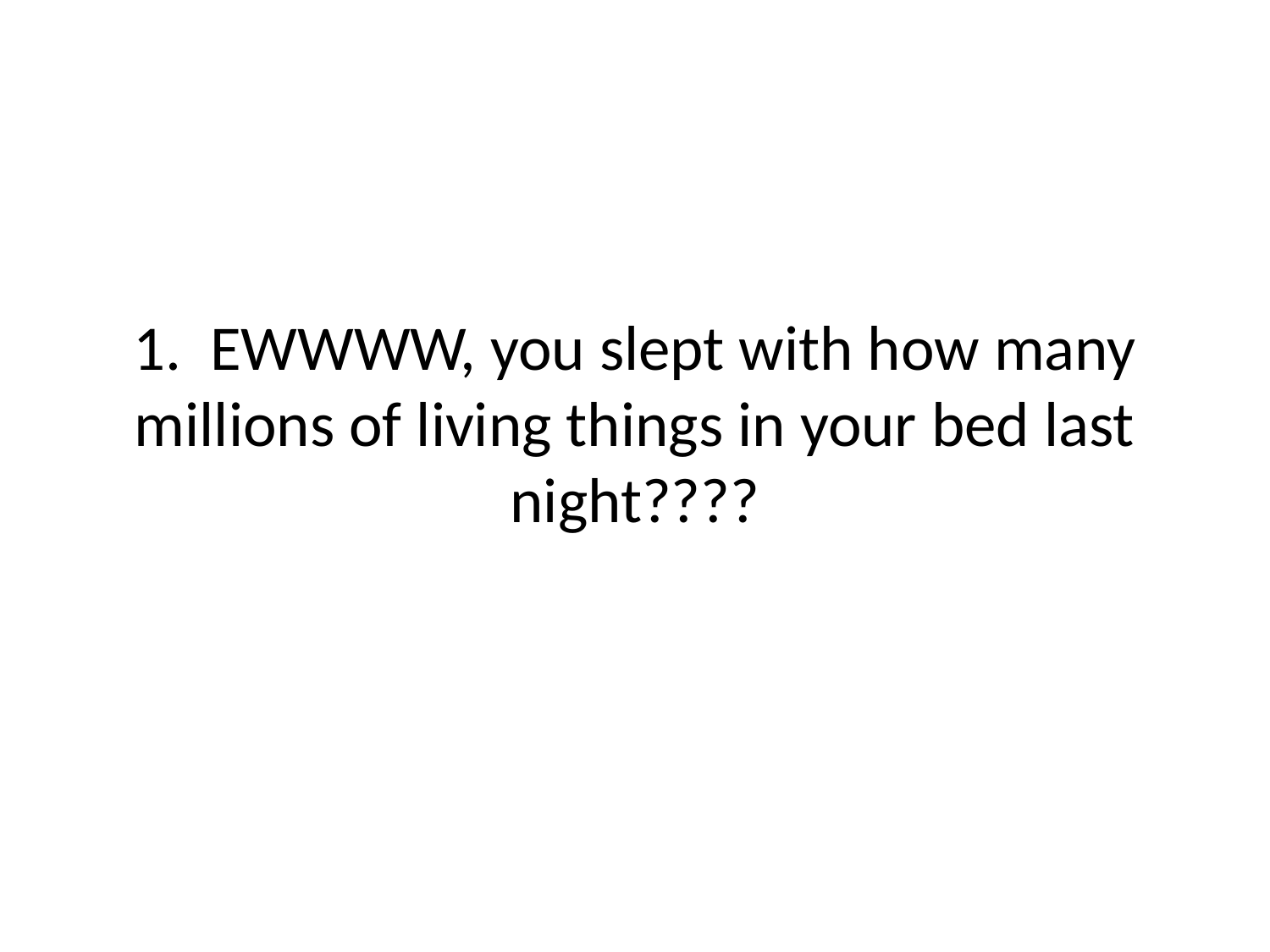

# 1.  EWWWW, you slept with how many millions of living things in your bed last night????